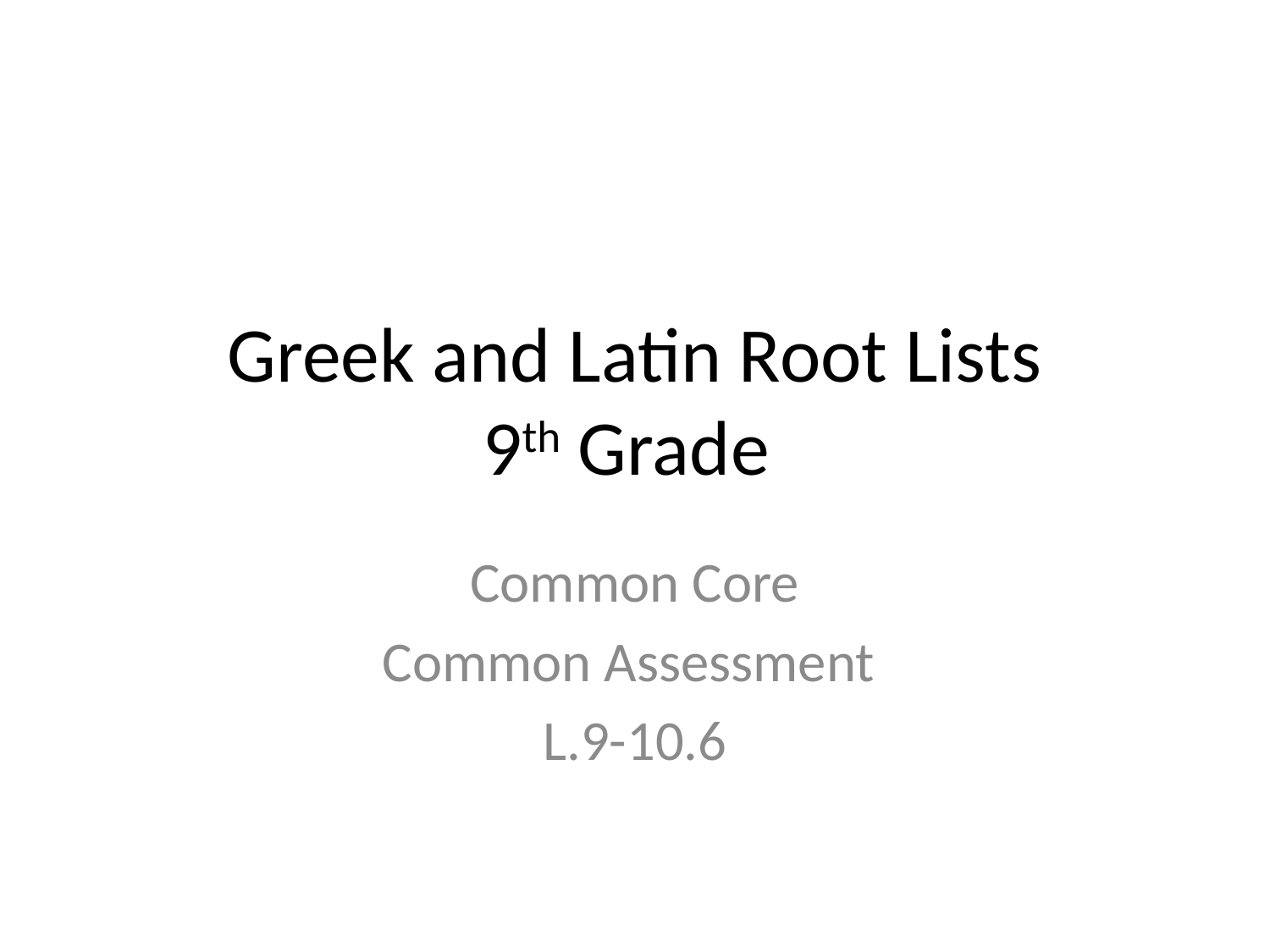

# Greek and Latin Root Lists 9th Grade
Common Core
Common Assessment
L.9-10.6